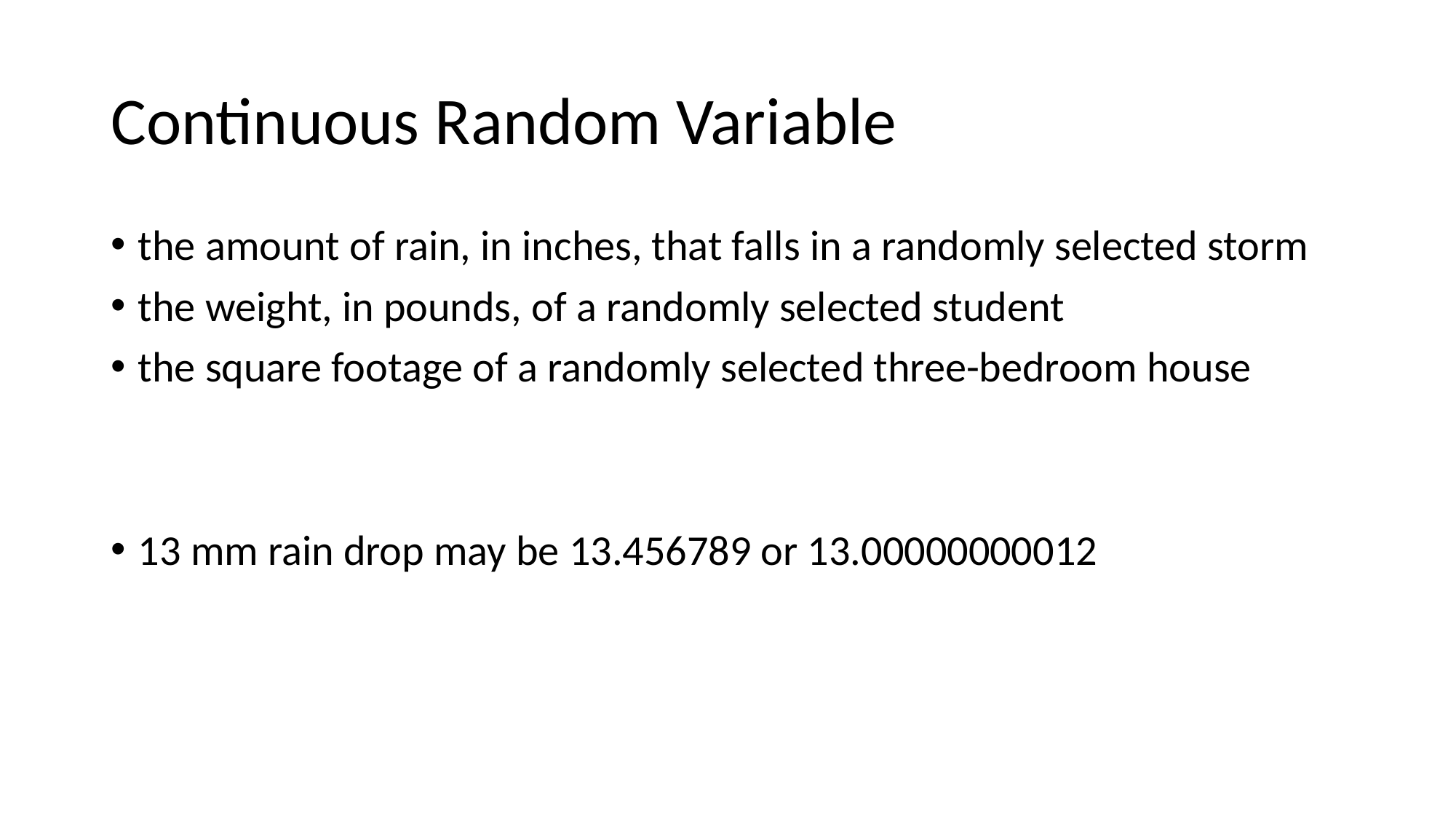

# Continuous Random Variable
the amount of rain, in inches, that falls in a randomly selected storm
the weight, in pounds, of a randomly selected student
the square footage of a randomly selected three-bedroom house

13 mm rain drop may be 13.456789 or 13.00000000012